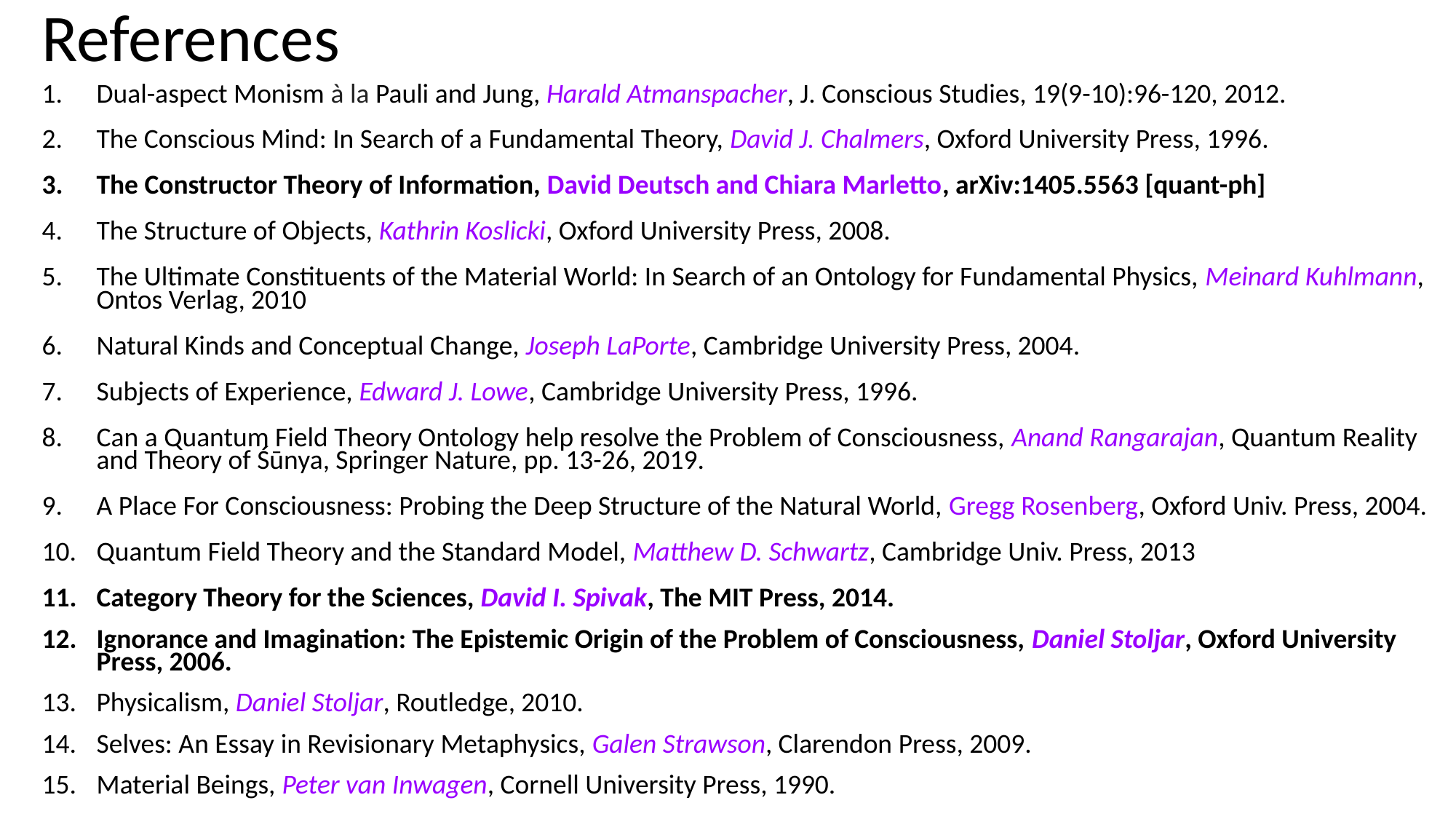

# References

Dual-aspect Monism à la Pauli and Jung, Harald Atmanspacher, J. Conscious Studies, 19(9-10):96-120, 2012.

The Conscious Mind: In Search of a Fundamental Theory, David J. Chalmers, Oxford University Press, 1996.

The Constructor Theory of Information, David Deutsch and Chiara Marletto, arXiv:1405.5563 [quant-ph]

The Structure of Objects, Kathrin Koslicki, Oxford University Press, 2008.

The Ultimate Constituents of the Material World: In Search of an Ontology for Fundamental Physics, Meinard Kuhlmann, Ontos Verlag, 2010

Natural Kinds and Conceptual Change, Joseph LaPorte, Cambridge University Press, 2004.

Subjects of Experience, Edward J. Lowe, Cambridge University Press, 1996.

Can a Quantum Field Theory Ontology help resolve the Problem of Consciousness, Anand Rangarajan, Quantum Reality and Theory of Śūnya, Springer Nature, pp. 13-26, 2019.

A Place For Consciousness: Probing the Deep Structure of the Natural World, Gregg Rosenberg, Oxford Univ. Press, 2004.

Quantum Field Theory and the Standard Model, Matthew D. Schwartz, Cambridge Univ. Press, 2013

Category Theory for the Sciences, David I. Spivak, The MIT Press, 2014.
Ignorance and Imagination: The Epistemic Origin of the Problem of Consciousness, Daniel Stoljar, Oxford University Press, 2006.
Physicalism, Daniel Stoljar, Routledge, 2010.
Selves: An Essay in Revisionary Metaphysics, Galen Strawson, Clarendon Press, 2009.
Material Beings, Peter van Inwagen, Cornell University Press, 1990.